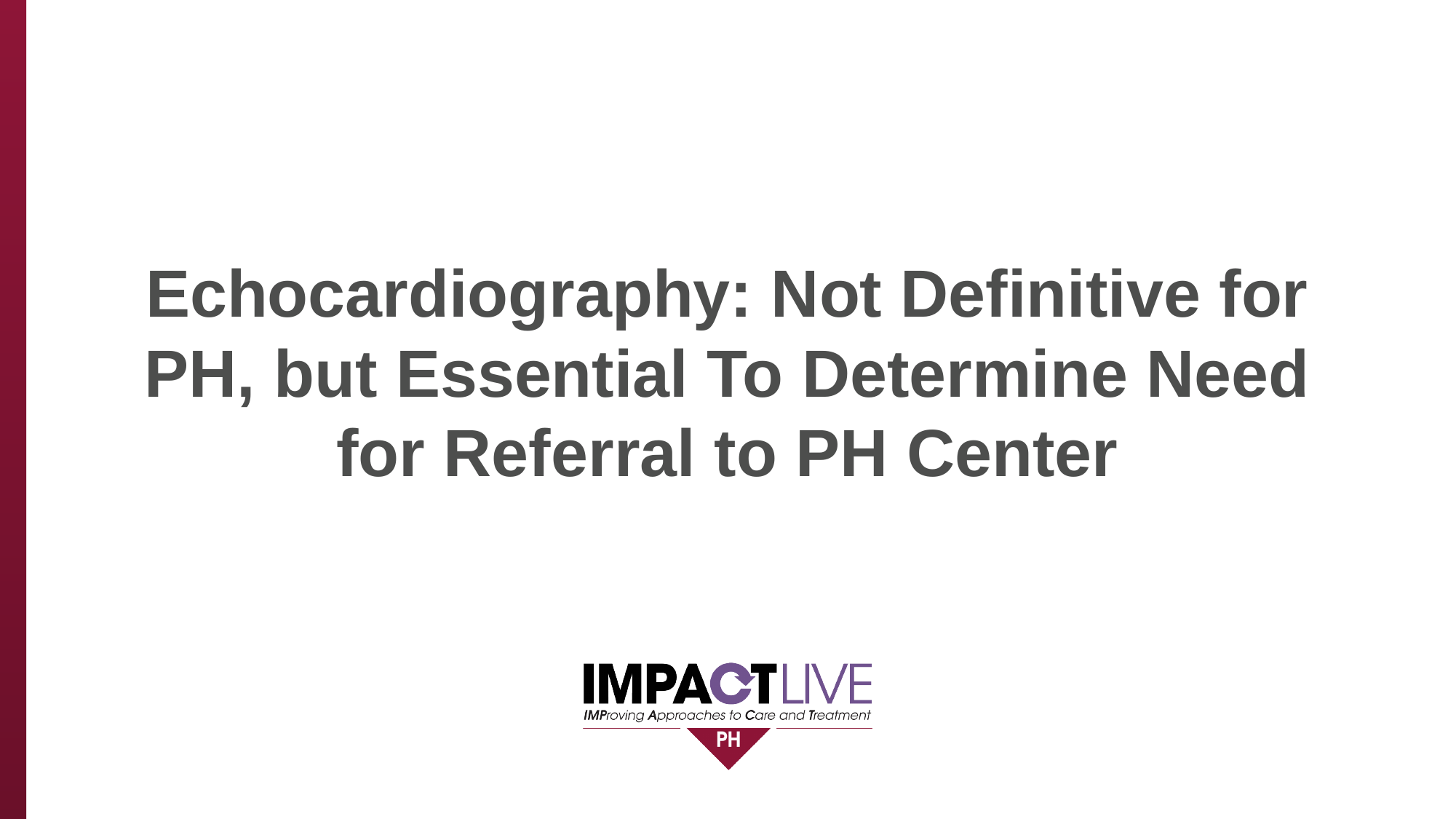

# Echocardiography: Not Definitive for PH, but Essential To Determine Need for Referral to PH Center